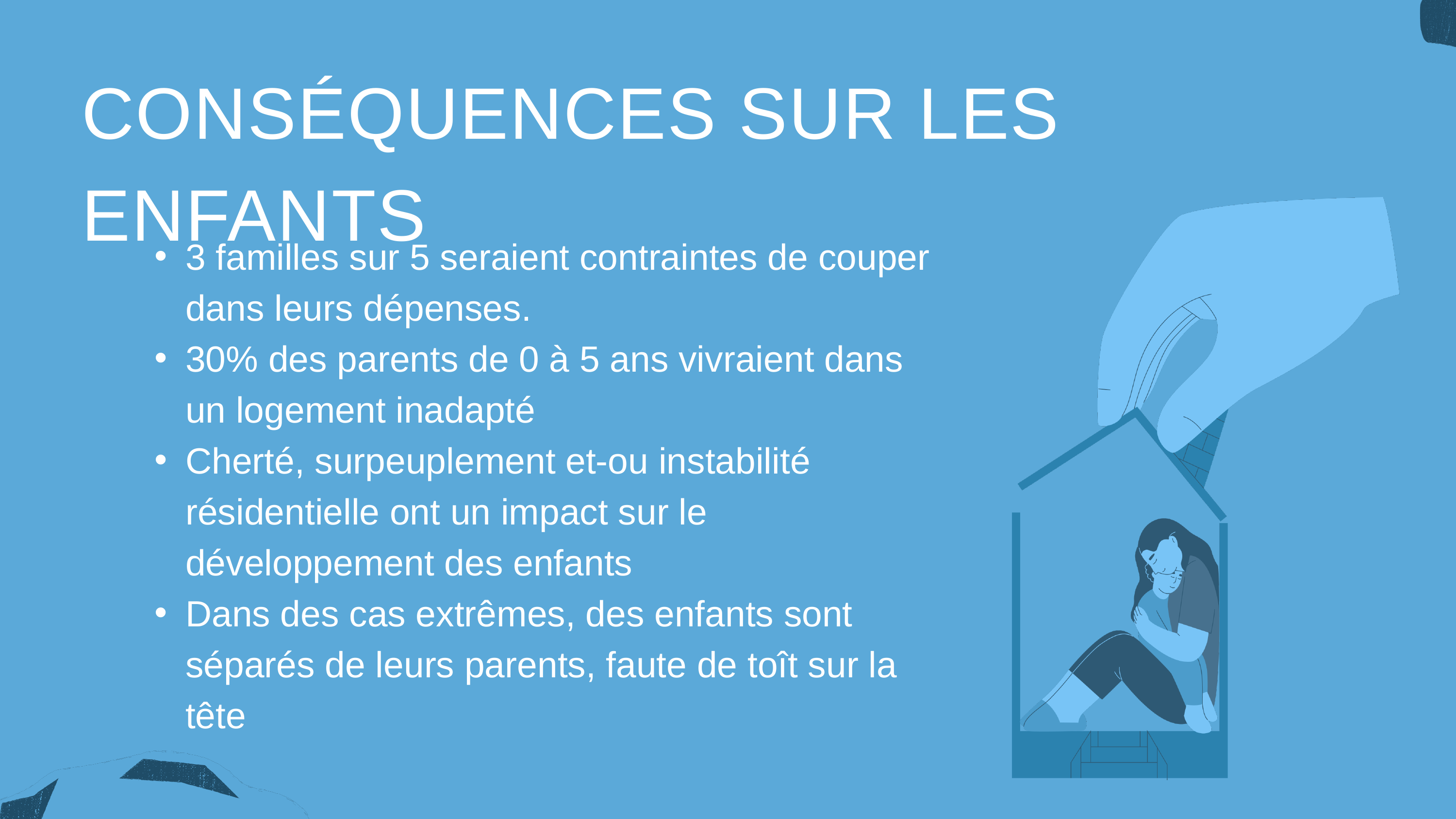

CONSÉQUENCES SUR LES ENFANTS

3 familles sur 5 seraient contraintes de couper dans leurs dépenses.
30% des parents de 0 à 5 ans vivraient dans un logement inadapté
Cherté, surpeuplement et-ou instabilité résidentielle ont un impact sur le développement des enfants
Dans des cas extrêmes, des enfants sont séparés de leurs parents, faute de toît sur la tête